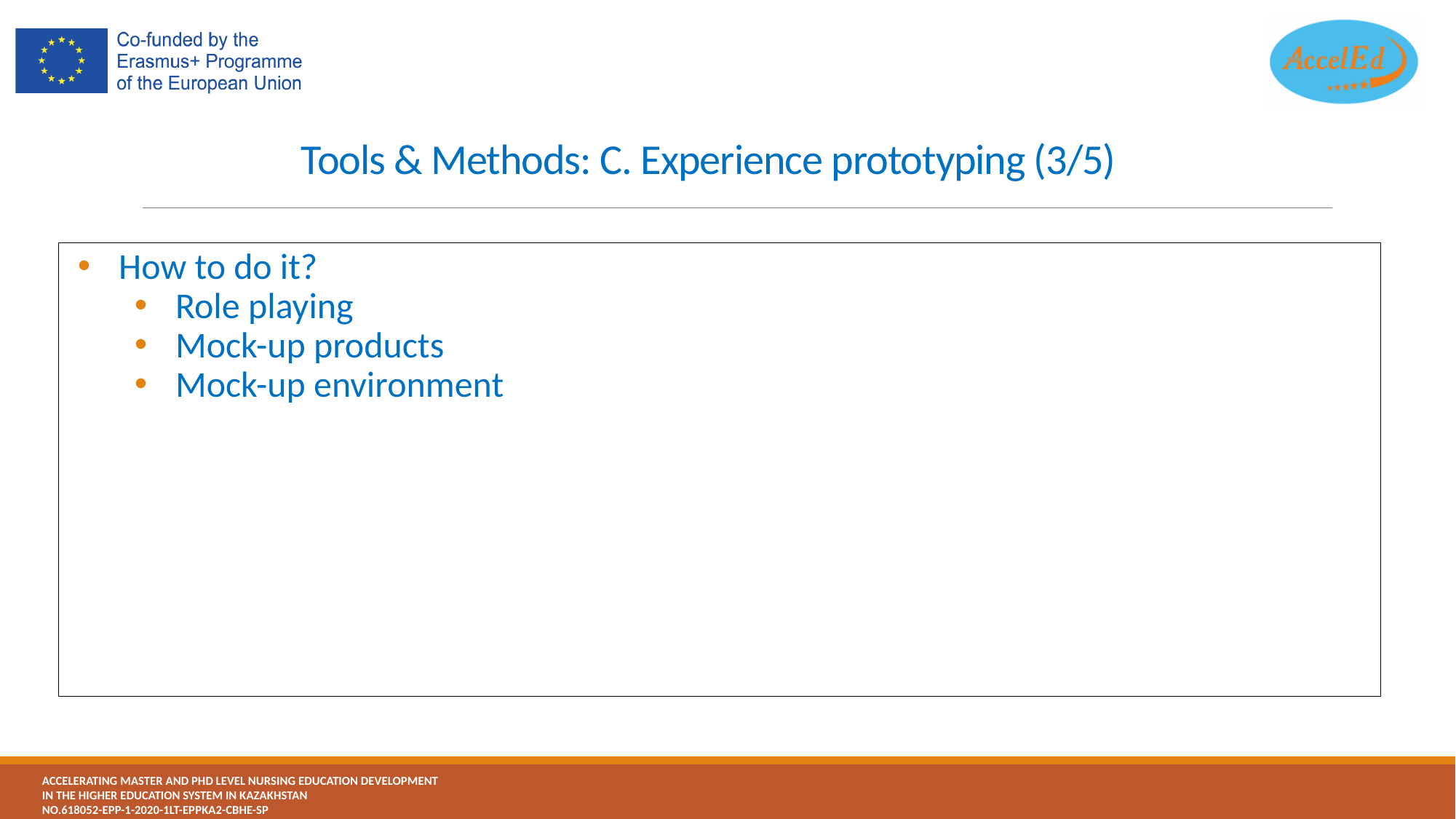

# Tools & Methods: C. Experience prototyping (3/5)
How to do it?
Role playing
Mock-up products
Mock-up environment